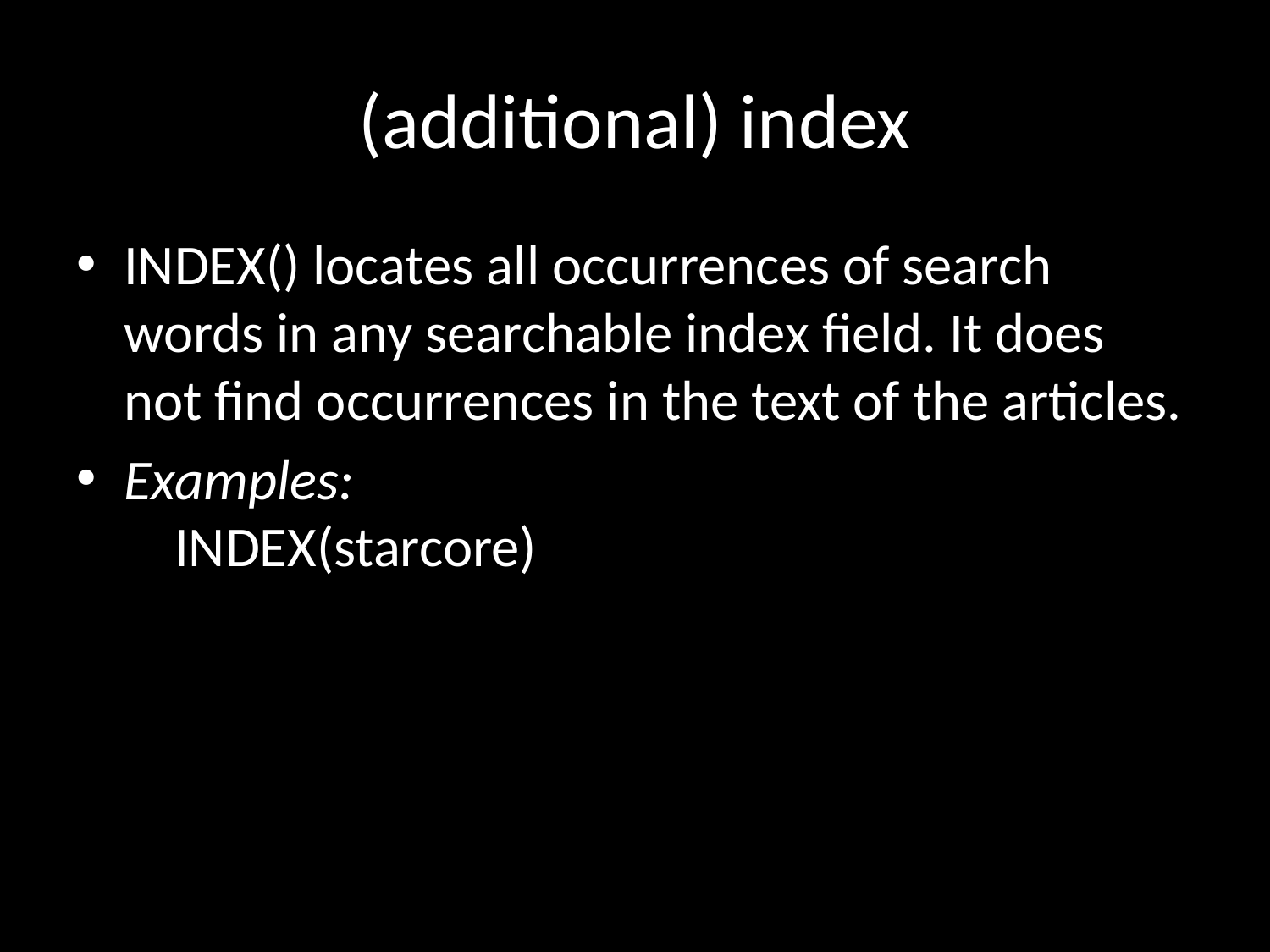

# (additional) index
INDEX() locates all occurrences of search words in any searchable index field. It does not find occurrences in the text of the articles.
Examples:
    INDEX(starcore)